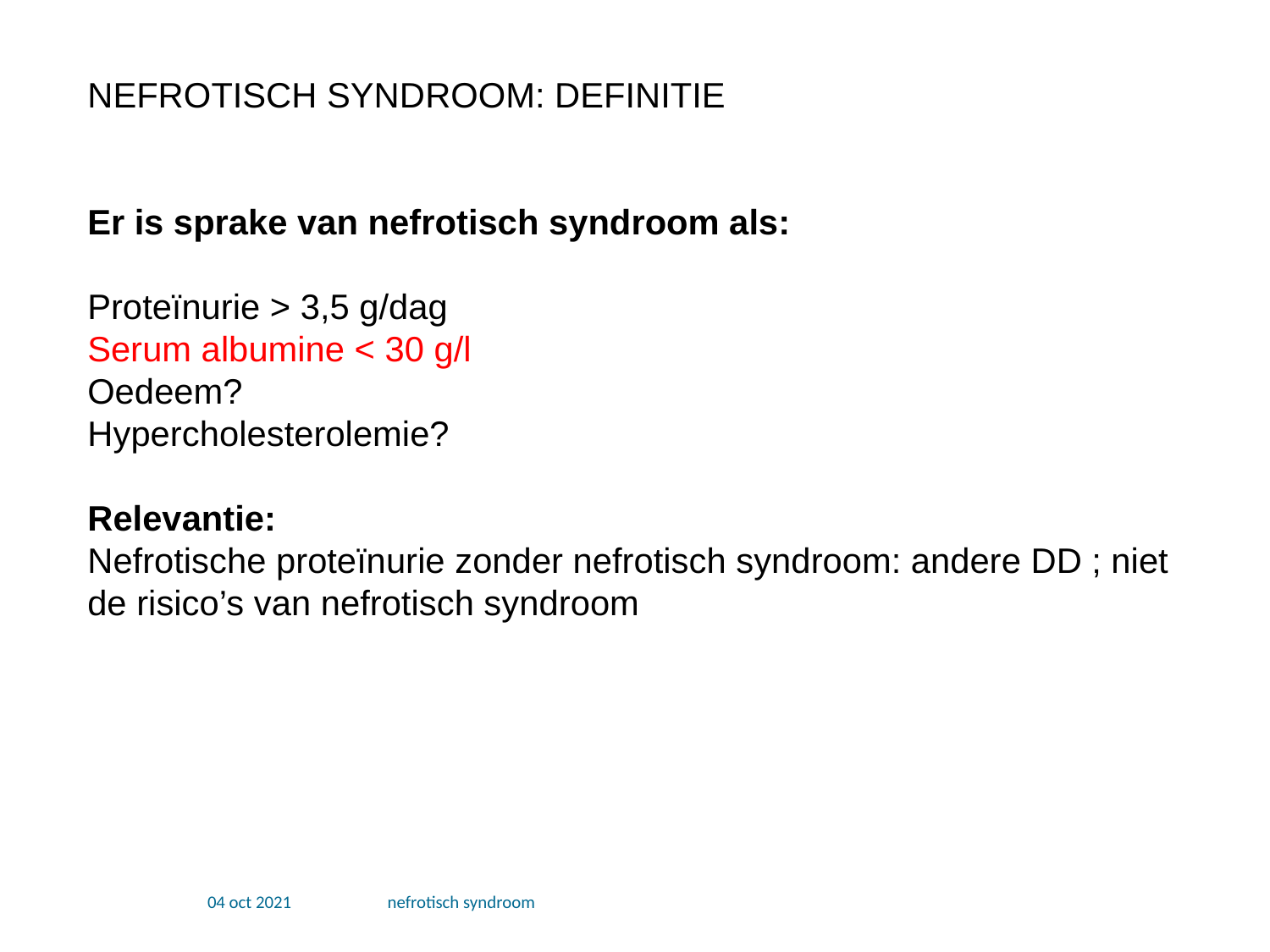

NEFROTISCH SYNDROOM: DEFINITIE

Er is sprake van nefrotisch syndroom als:

Proteïnurie > 3,5 g/dag
Serum albumine < 30 g/l
Oedeem?
Hypercholesterolemie?

Relevantie:
Nefrotische proteïnurie zonder nefrotisch syndroom: andere DD ; niet de risico’s van nefrotisch syndroom

04 oct 2021
nefrotisch syndroom